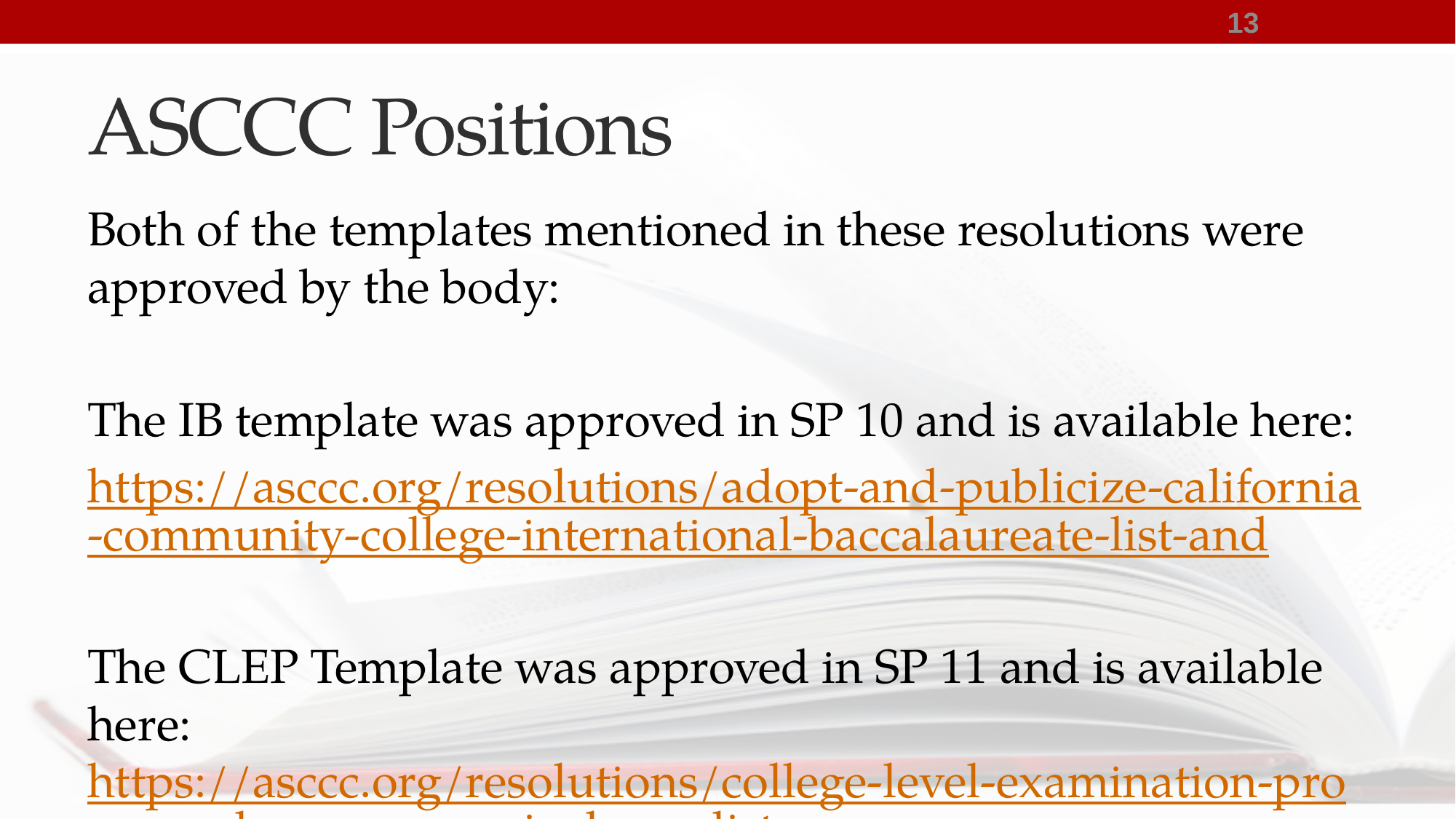

13
# ASCCC Positions
Both of the templates mentioned in these resolutions were approved by the body:

The IB template was approved in SP 10 and is available here:
https://asccc.org/resolutions/adopt-and-publicize-california-community-college-international-baccalaureate-list-and

The CLEP Template was approved in SP 11 and is available here: https://asccc.org/resolutions/college-level-examination-program-clep-exam-equivalency-list